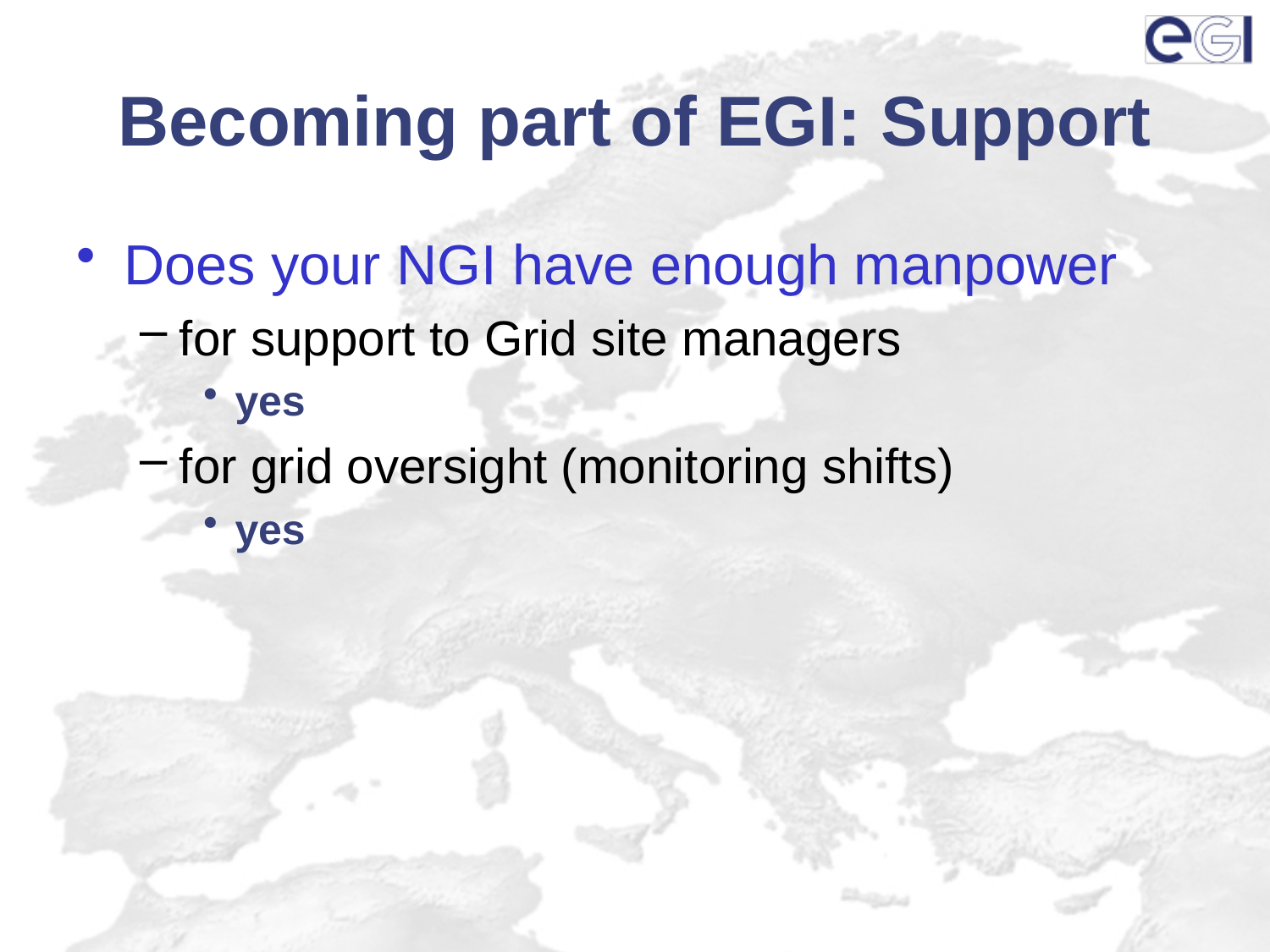

# Becoming part of EGI: Support
Does your NGI have enough manpower
for support to Grid site managers
yes
for grid oversight (monitoring shifts)
yes